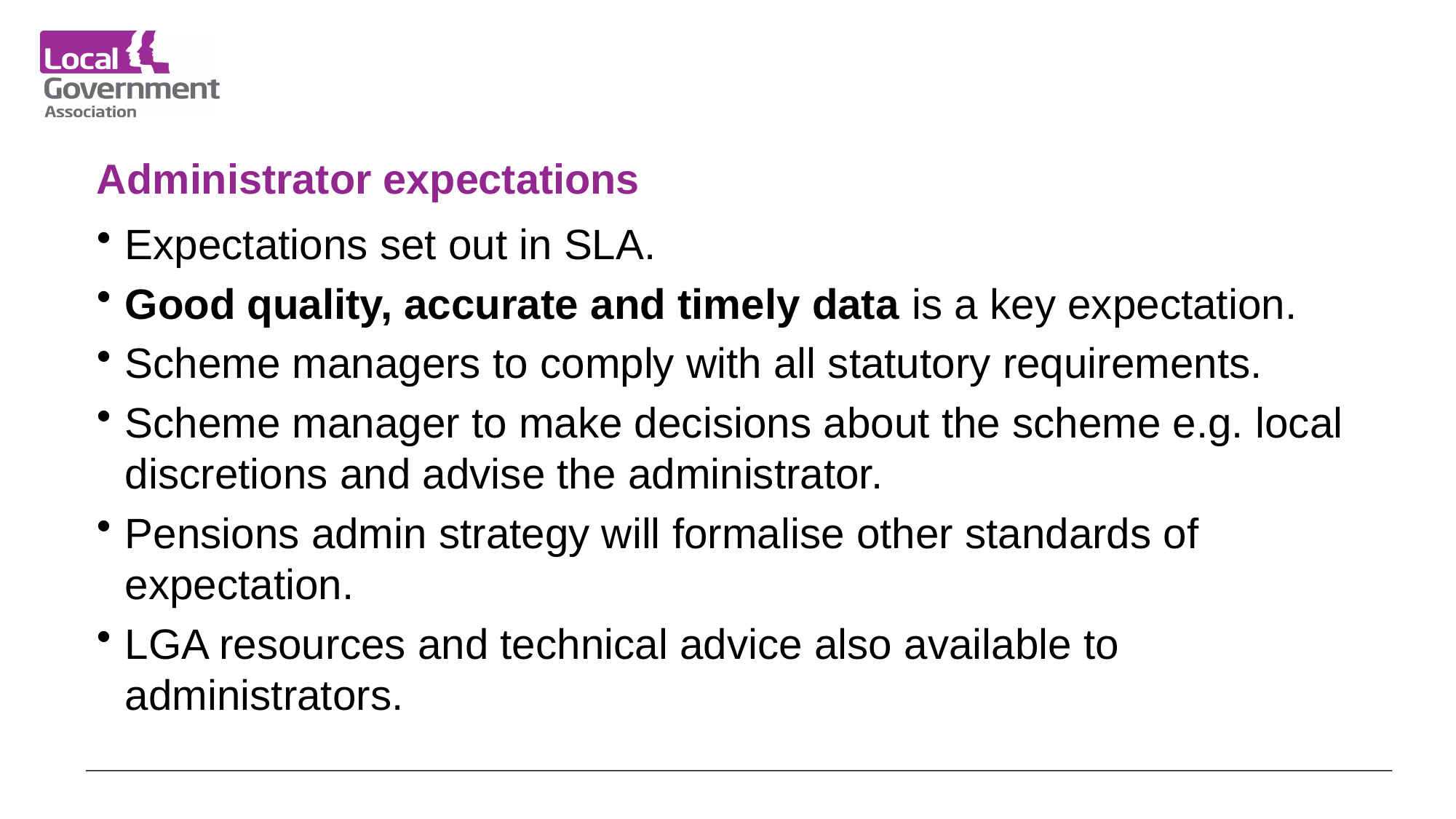

# Administrator expectations
Expectations set out in SLA.
Good quality, accurate and timely data is a key expectation.
Scheme managers to comply with all statutory requirements.
Scheme manager to make decisions about the scheme e.g. local discretions and advise the administrator.
Pensions admin strategy will formalise other standards of expectation.
LGA resources and technical advice also available to administrators.